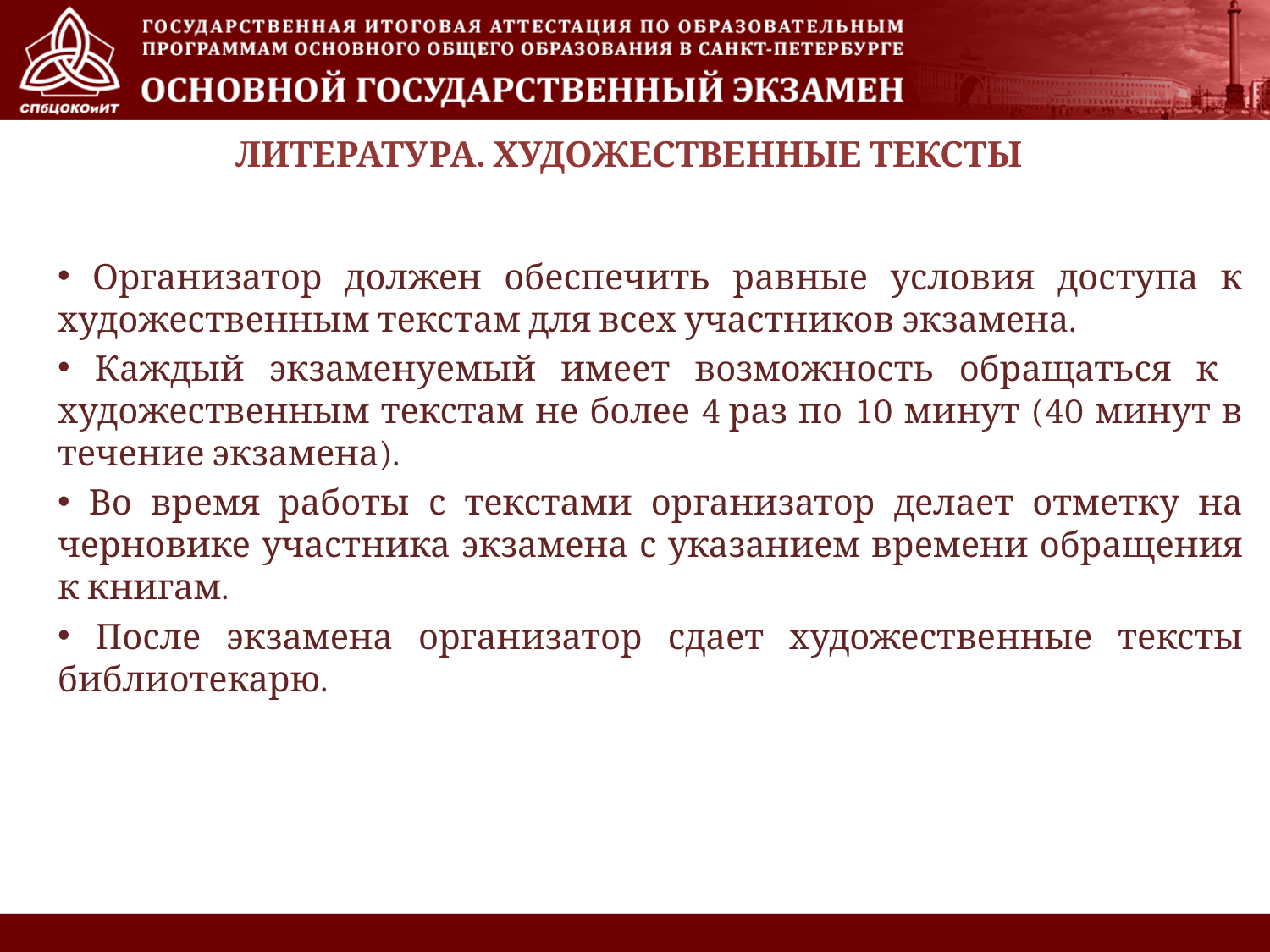

# ЛИТЕРАТУРА. ХУДОЖЕСТВЕННЫЕ ТЕКСТЫ
 Организатор должен обеспечить равные условия доступа к художественным текстам для всех участников экзамена.
 Каждый экзаменуемый имеет возможность обращаться к  художественным текстам не более 4 раз по 10 минут (40 минут в течение экзамена).
 Во время работы с текстами организатор делает отметку на черновике участника экзамена с указанием времени обращения к книгам.
 После экзамена организатор сдает художественные тексты библиотекарю.